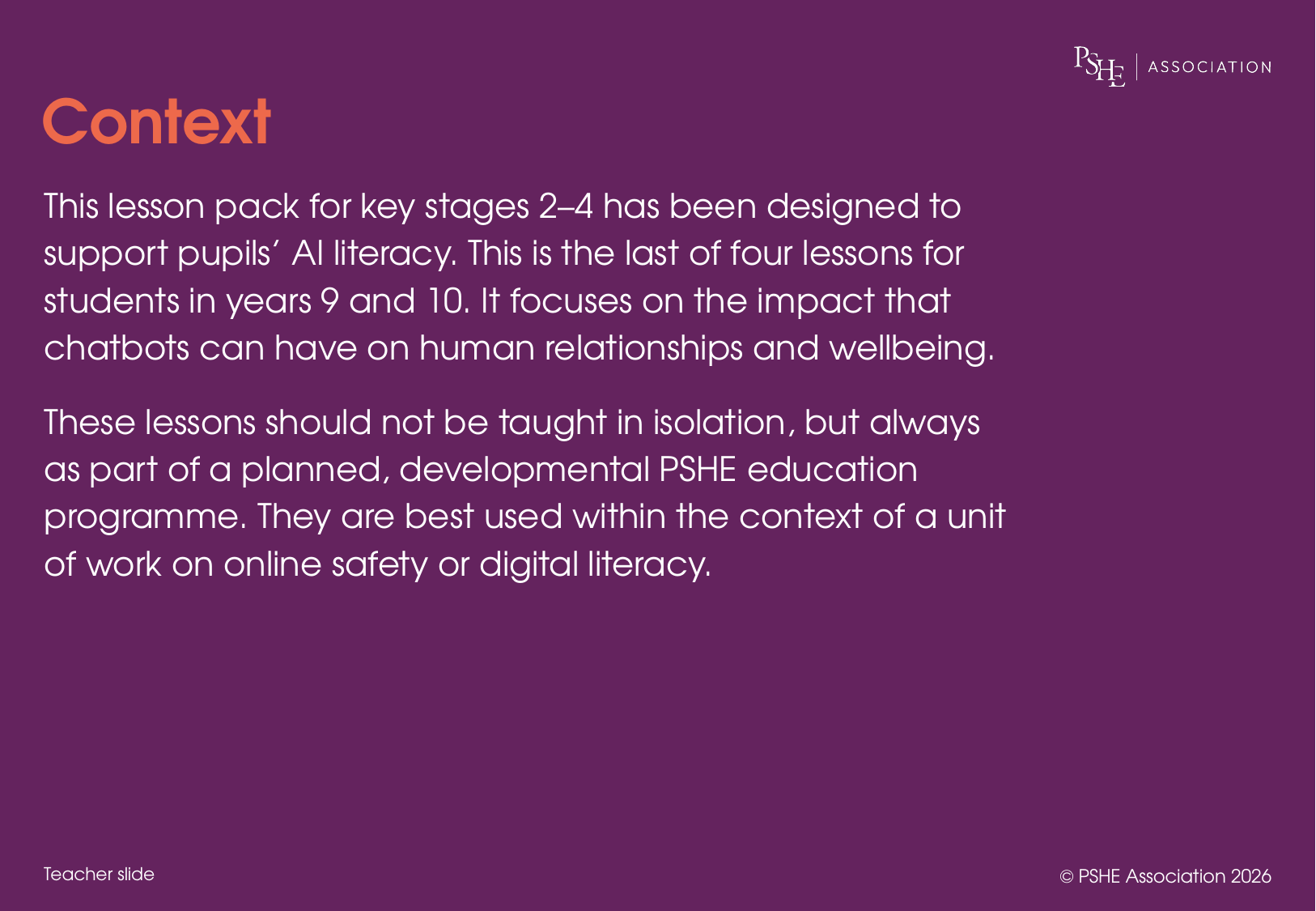

# Context
This lesson pack for key stages 2–4 has been designed to support pupils’ AI literacy. This is the last of four lessons for students in years 9 and 10. It focuses on the impact that chatbots can have on human relationships and wellbeing.
These lessons should not be taught in isolation, but always as part of a planned, developmental PSHE education programme. They are best used within the context of a unit of work on online safety or digital literacy.
© PSHE Association 2026